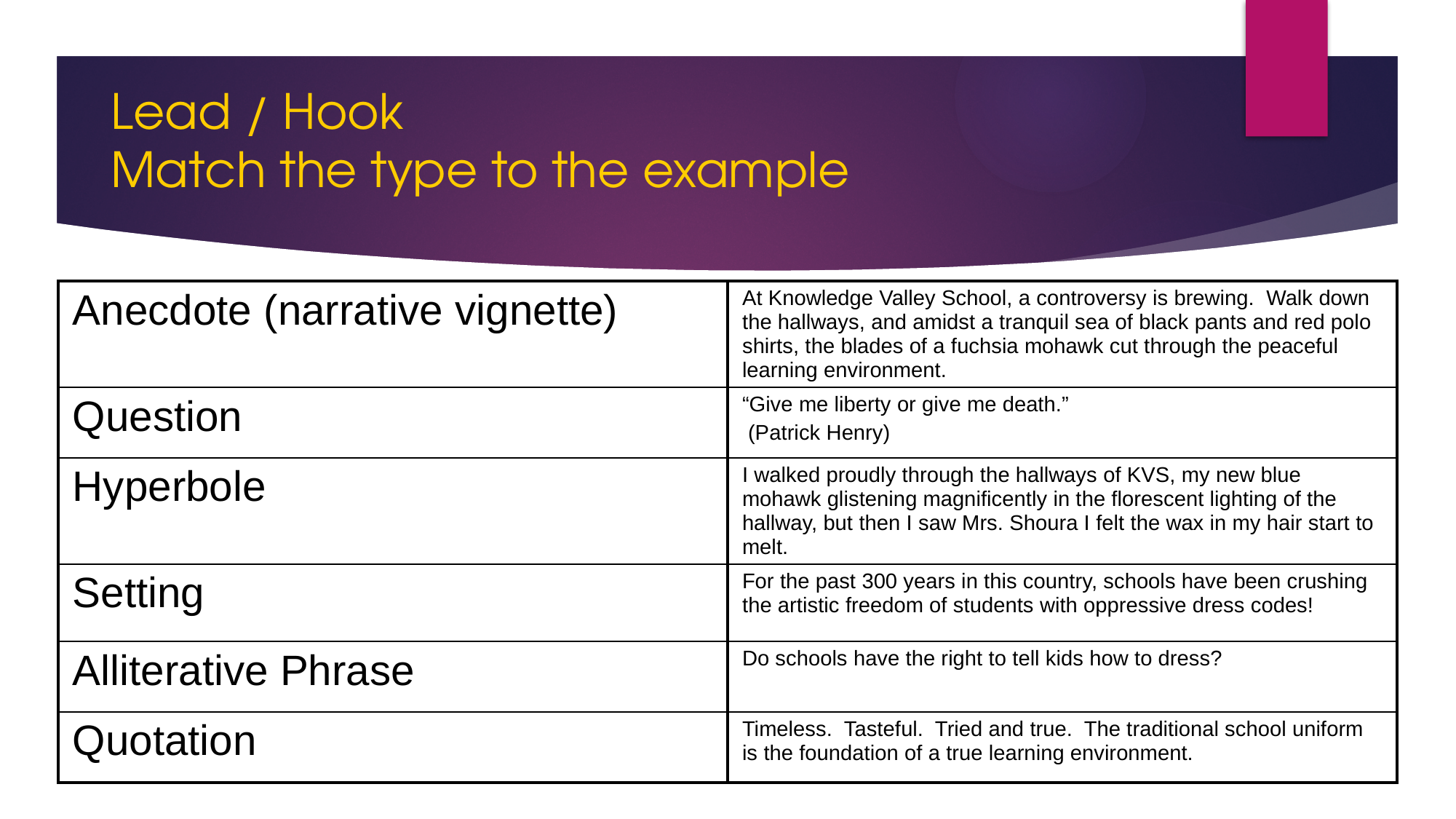

# Lead / Hook Match the type to the example
| Anecdote (narrative vignette) | At Knowledge Valley School, a controversy is brewing. Walk down the hallways, and amidst a tranquil sea of black pants and red polo shirts, the blades of a fuchsia mohawk cut through the peaceful learning environment. |
| --- | --- |
| Question | “Give me liberty or give me death.” (Patrick Henry) |
| Hyperbole | I walked proudly through the hallways of KVS, my new blue mohawk glistening magnificently in the florescent lighting of the hallway, but then I saw Mrs. Shoura I felt the wax in my hair start to melt. |
| Setting | For the past 300 years in this country, schools have been crushing the artistic freedom of students with oppressive dress codes! |
| Alliterative Phrase | Do schools have the right to tell kids how to dress? |
| Quotation | Timeless. Tasteful. Tried and true. The traditional school uniform is the foundation of a true learning environment. |